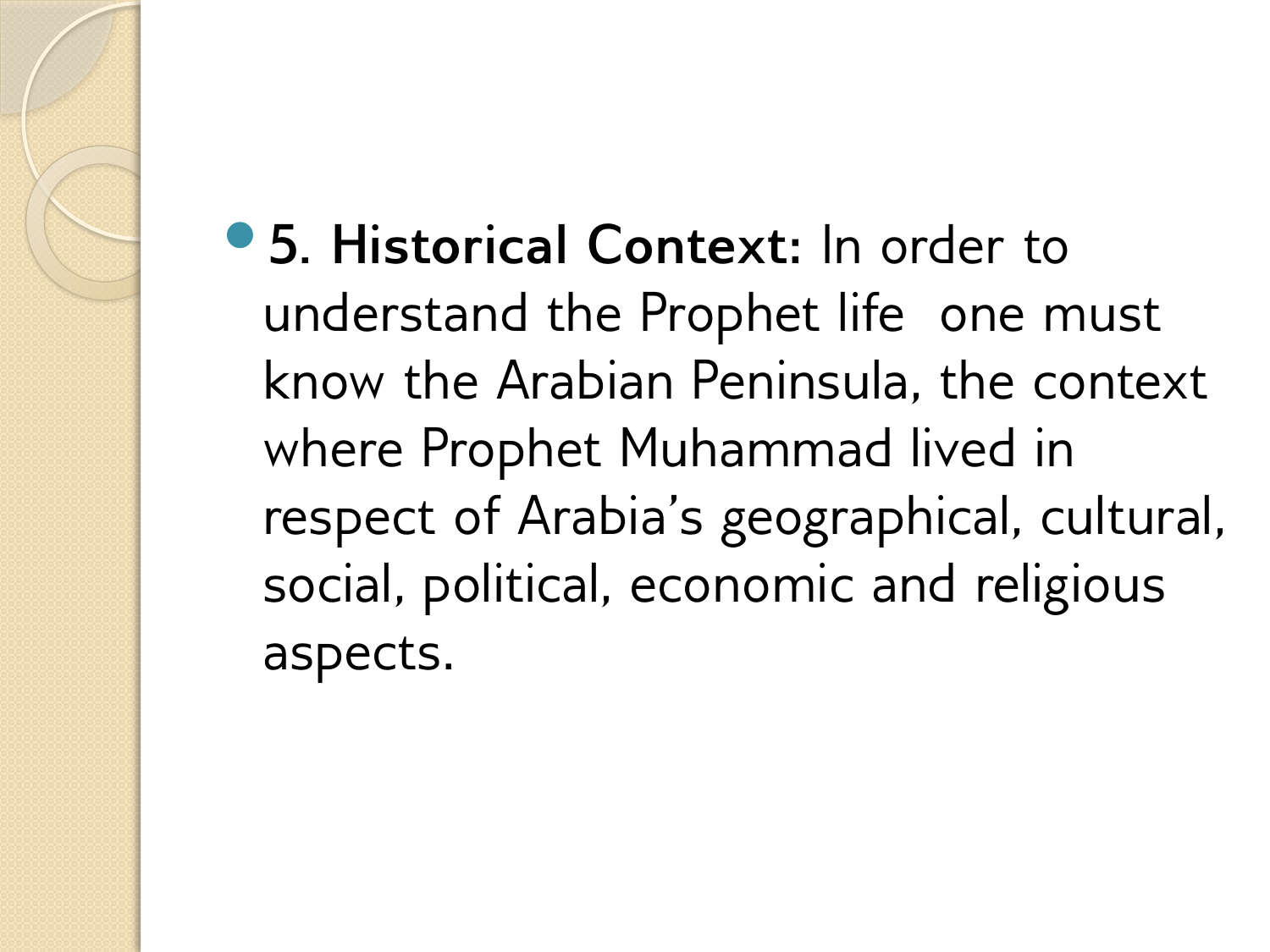

#
5. Historical Context: In order to understand the Prophet life  one must know the Arabian Peninsula, the context where Prophet Muhammad lived in  respect of Arabia’s geographical, cultural, social, political, economic and religious aspects.